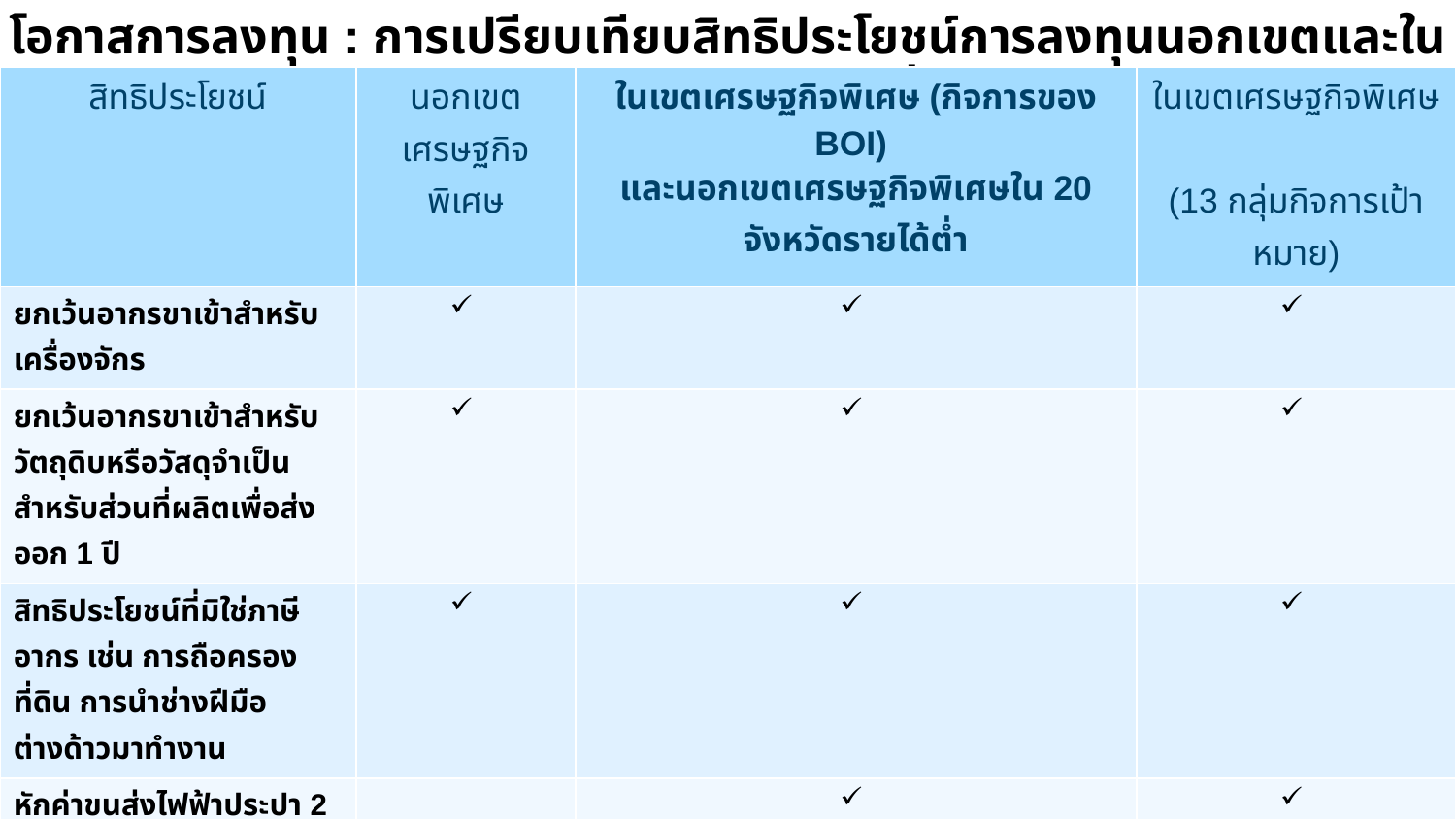

โอกาสการลงทุน : การเปรียบเทียบสิทธิประโยชน์การลงทุนนอกเขตและในเขตเศรษฐกิจพิเศษ (ต่อ)
| สิทธิประโยชน์ | นอกเขตเศรษฐกิจพิเศษ | ในเขตเศรษฐกิจพิเศษ (กิจการของ BOI) และนอกเขตเศรษฐกิจพิเศษใน 20 จังหวัดรายได้ต่ำ | ในเขตเศรษฐกิจพิเศษ (13 กลุ่มกิจการเป้าหมาย) |
| --- | --- | --- | --- |
| ยกเว้นอากรขาเข้าสำหรับเครื่องจักร |  |  |  |
| ยกเว้นอากรขาเข้าสำหรับวัตถุดิบหรือวัสดุจำเป็นสำหรับส่วนที่ผลิตเพื่อส่งออก 1 ปี |  |  |  |
| สิทธิประโยชน์ที่มิใช่ภาษีอากร เช่น การถือครองที่ดิน การนำช่างฝีมือต่างด้าวมาทำงาน |  |  |  |
| หักค่าขนส่งไฟฟ้าประปา 2 เท่า 10 ปี |  |  |  |
| หักค่าติดตั้ง /ก่อสร้าง 25% ของเงินลงทุน |  |  |  |
| อนุญาตให้ใช้แรงงานต่างด้าวไร้ฝีมือ | (BOI ผ่อนผันให้ใช้ได้ถึง 31 ธ.ค.59) |  |  |